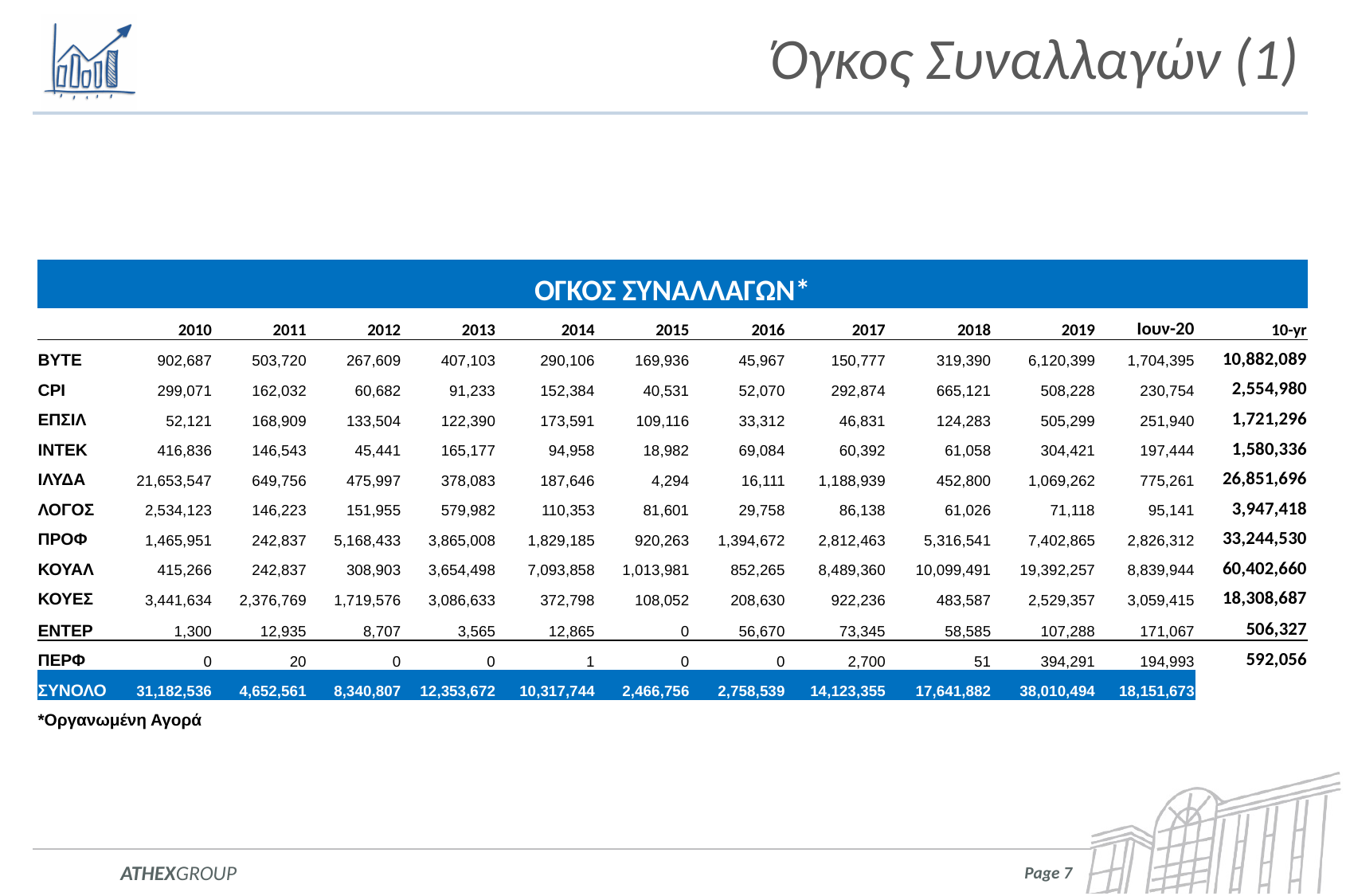

# Όγκος Συναλλαγών (1)

| ΟΓΚΟΣ ΣΥΝΑΛΛΑΓΩΝ\* |  |  |  |  |  |  |  |  |  |  |  |  |
| --- | --- | --- | --- | --- | --- | --- | --- | --- | --- | --- | --- | --- |
|  | 2010 | 2011 | 2012 | 2013 | 2014 | 2015 | 2016 | 2017 | 2018 | 2019 | Ιουν-20 | 10-yr |
| ΒΥΤΕ | 902,687 | 503,720 | 267,609 | 407,103 | 290,106 | 169,936 | 45,967 | 150,777 | 319,390 | 6,120,399 | 1,704,395 | 10,882,089 |
| CPI | 299,071 | 162,032 | 60,682 | 91,233 | 152,384 | 40,531 | 52,070 | 292,874 | 665,121 | 508,228 | 230,754 | 2,554,980 |
| ΕΠΣΙΛ | 52,121 | 168,909 | 133,504 | 122,390 | 173,591 | 109,116 | 33,312 | 46,831 | 124,283 | 505,299 | 251,940 | 1,721,296 |
| ΙΝΤΕΚ | 416,836 | 146,543 | 45,441 | 165,177 | 94,958 | 18,982 | 69,084 | 60,392 | 61,058 | 304,421 | 197,444 | 1,580,336 |
| ΙΛΥΔΑ | 21,653,547 | 649,756 | 475,997 | 378,083 | 187,646 | 4,294 | 16,111 | 1,188,939 | 452,800 | 1,069,262 | 775,261 | 26,851,696 |
| ΛΟΓΟΣ | 2,534,123 | 146,223 | 151,955 | 579,982 | 110,353 | 81,601 | 29,758 | 86,138 | 61,026 | 71,118 | 95,141 | 3,947,418 |
| ΠΡΟΦ | 1,465,951 | 242,837 | 5,168,433 | 3,865,008 | 1,829,185 | 920,263 | 1,394,672 | 2,812,463 | 5,316,541 | 7,402,865 | 2,826,312 | 33,244,530 |
| ΚΟΥΑΛ | 415,266 | 242,837 | 308,903 | 3,654,498 | 7,093,858 | 1,013,981 | 852,265 | 8,489,360 | 10,099,491 | 19,392,257 | 8,839,944 | 60,402,660 |
| ΚΟΥΕΣ | 3,441,634 | 2,376,769 | 1,719,576 | 3,086,633 | 372,798 | 108,052 | 208,630 | 922,236 | 483,587 | 2,529,357 | 3,059,415 | 18,308,687 |
| ΕΝΤΕΡ | 1,300 | 12,935 | 8,707 | 3,565 | 12,865 | 0 | 56,670 | 73,345 | 58,585 | 107,288 | 171,067 | 506,327 |
| ΠΕΡΦ | 0 | 20 | 0 | 0 | 1 | 0 | 0 | 2,700 | 51 | 394,291 | 194,993 | 592,056 |
| ΣΥΝΟΛΟ | 31,182,536 | 4,652,561 | 8,340,807 | 12,353,672 | 10,317,744 | 2,466,756 | 2,758,539 | 14,123,355 | 17,641,882 | 38,010,494 | 18,151,673 |  |
| \*Οργανωμένη Αγορά |  |  |  |  |  |  |  |  |  |  |  |  |